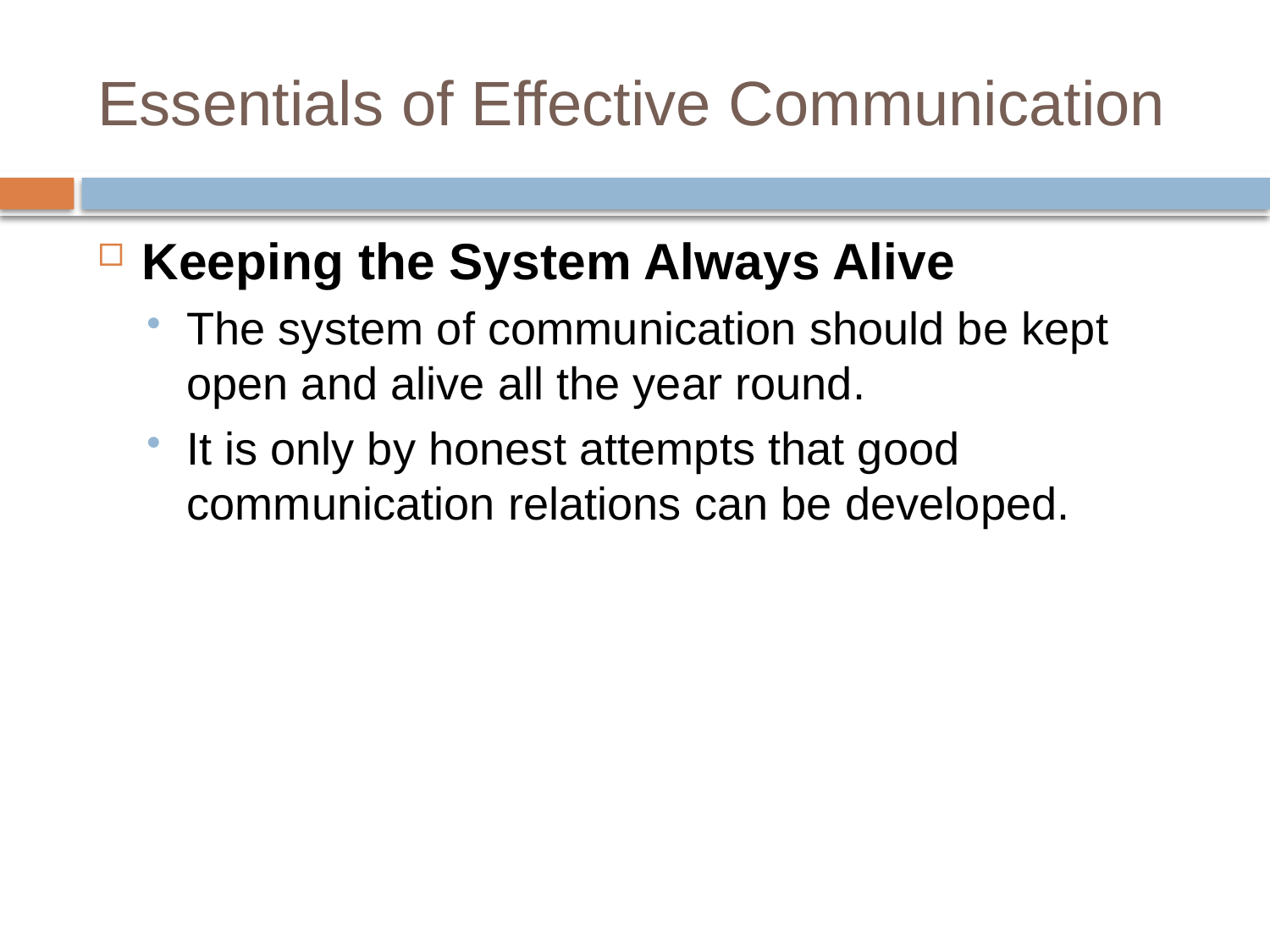

# Essentials of Effective Communication
Keeping the System Always Alive
The system of communication should be kept open and alive all the year round.
It is only by honest attempts that good communication relations can be developed.